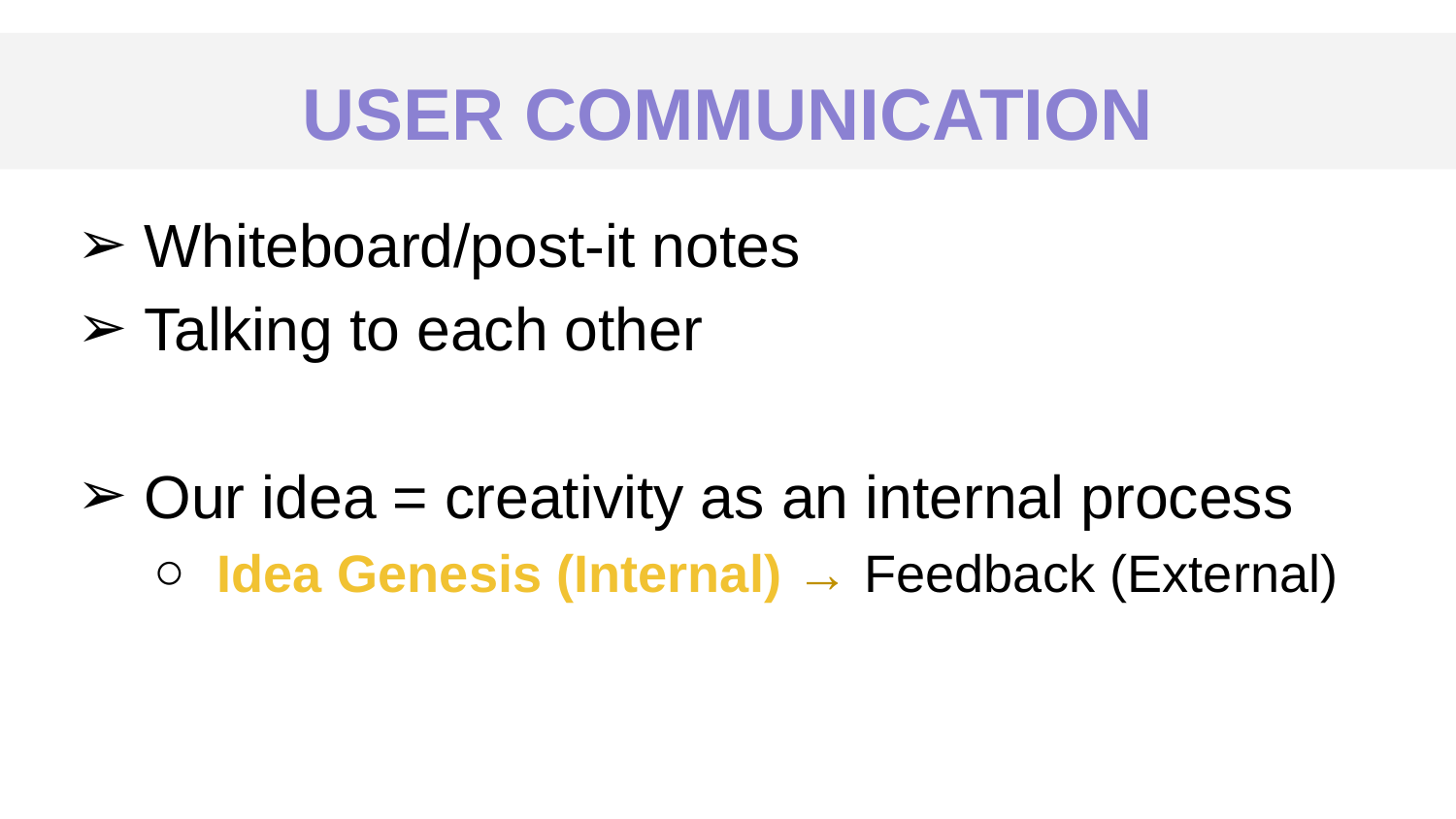

USER COMMUNICATION
# Problem Overview
Whiteboard/post-it notes
Talking to each other

Our idea = creativity as an internal process
Idea Genesis (Internal) → Feedback (External)